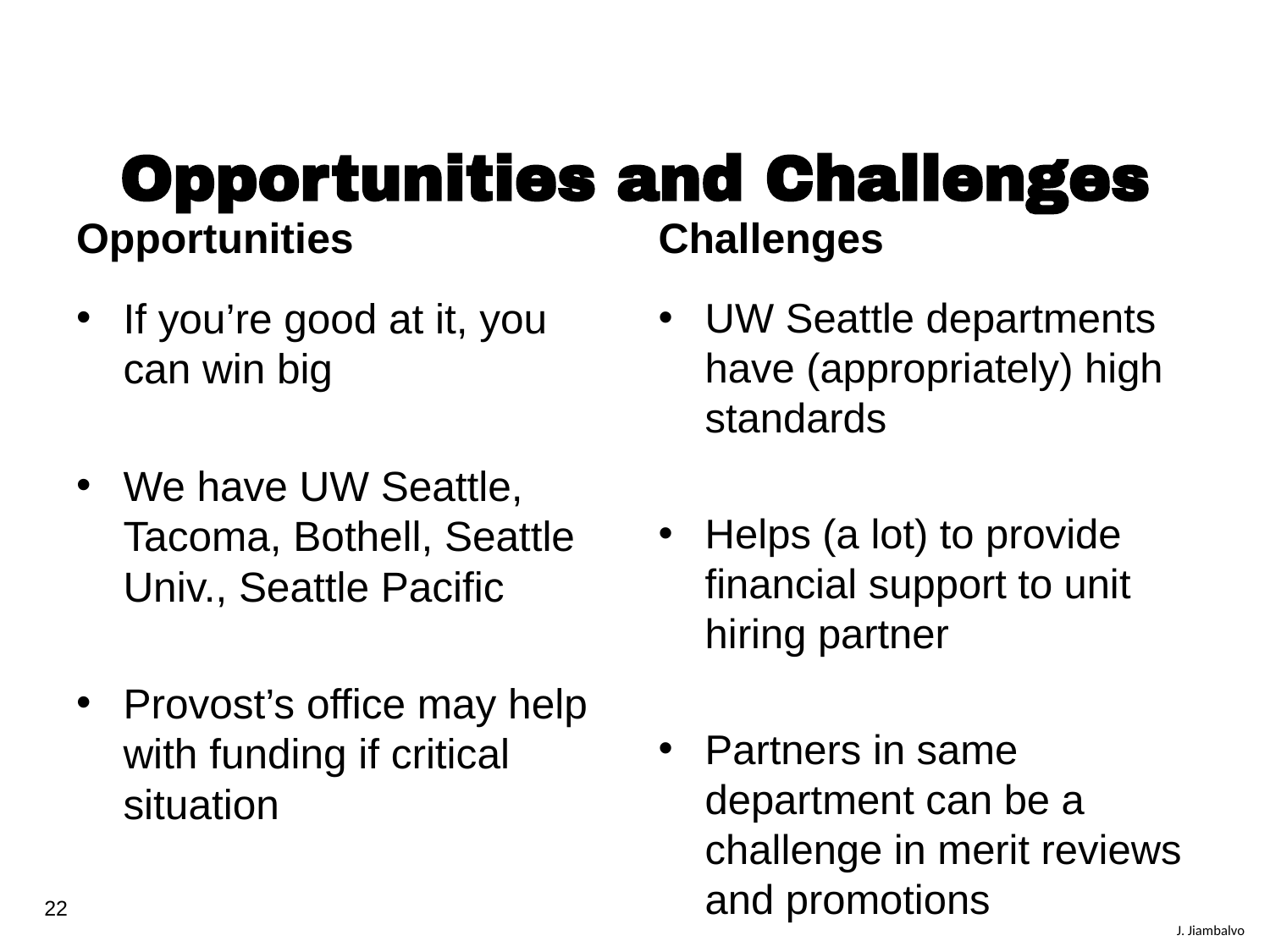

# Opportunities and Challenges
Opportunities
Challenges
If you’re good at it, you can win big

We have UW Seattle, Tacoma, Bothell, Seattle Univ., Seattle Pacific

Provost’s office may help with funding if critical situation

UW Seattle departments have (appropriately) high standards

Helps (a lot) to provide financial support to unit hiring partner

Partners in same department can be a challenge in merit reviews and promotions

J. Jiambalvo